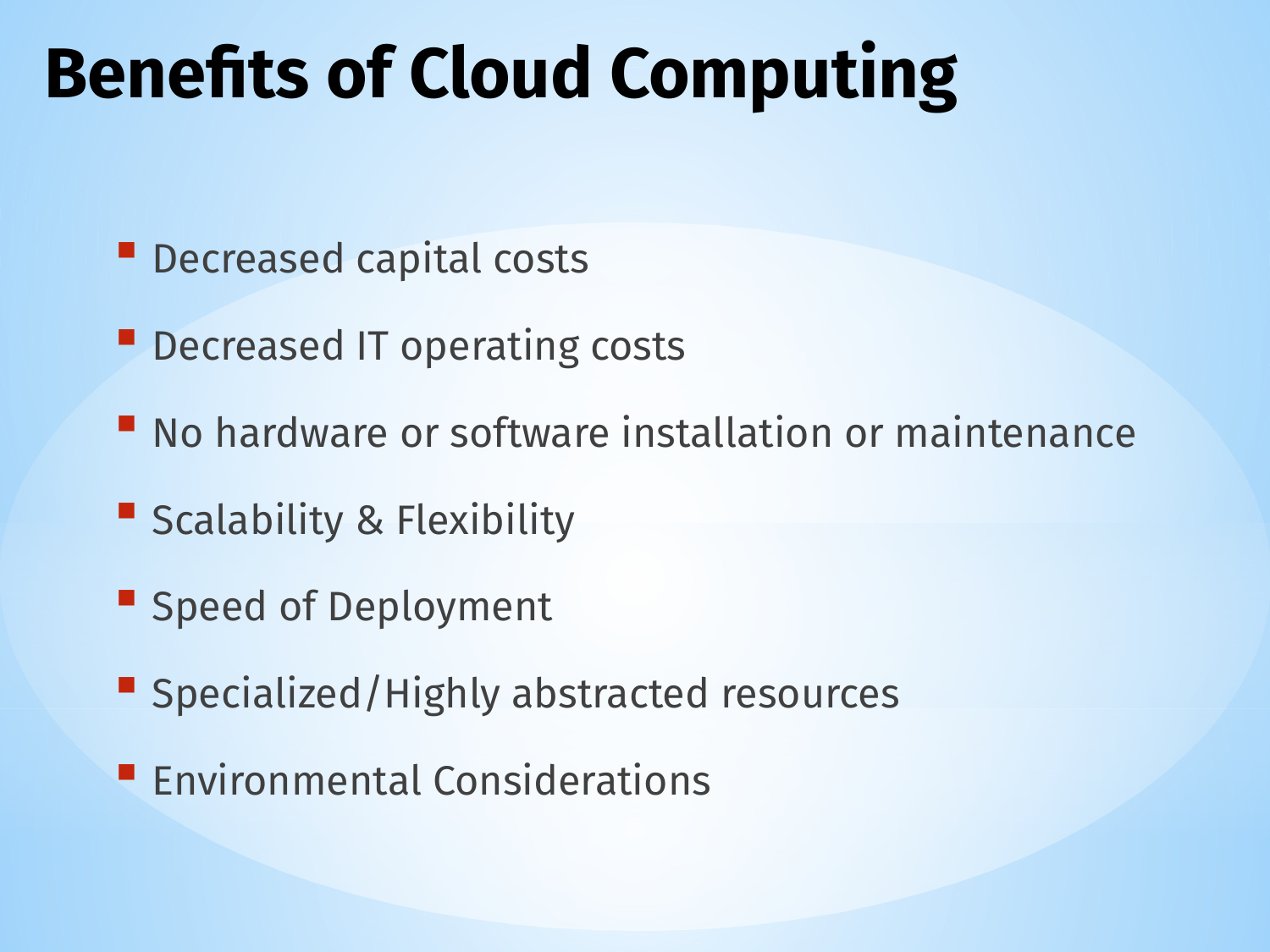

# Benefits of Cloud Computing
 Decreased capital costs
 Decreased IT operating costs
 No hardware or software installation or maintenance
 Scalability & Flexibility
 Speed of Deployment
 Specialized/Highly abstracted resources
 Environmental Considerations